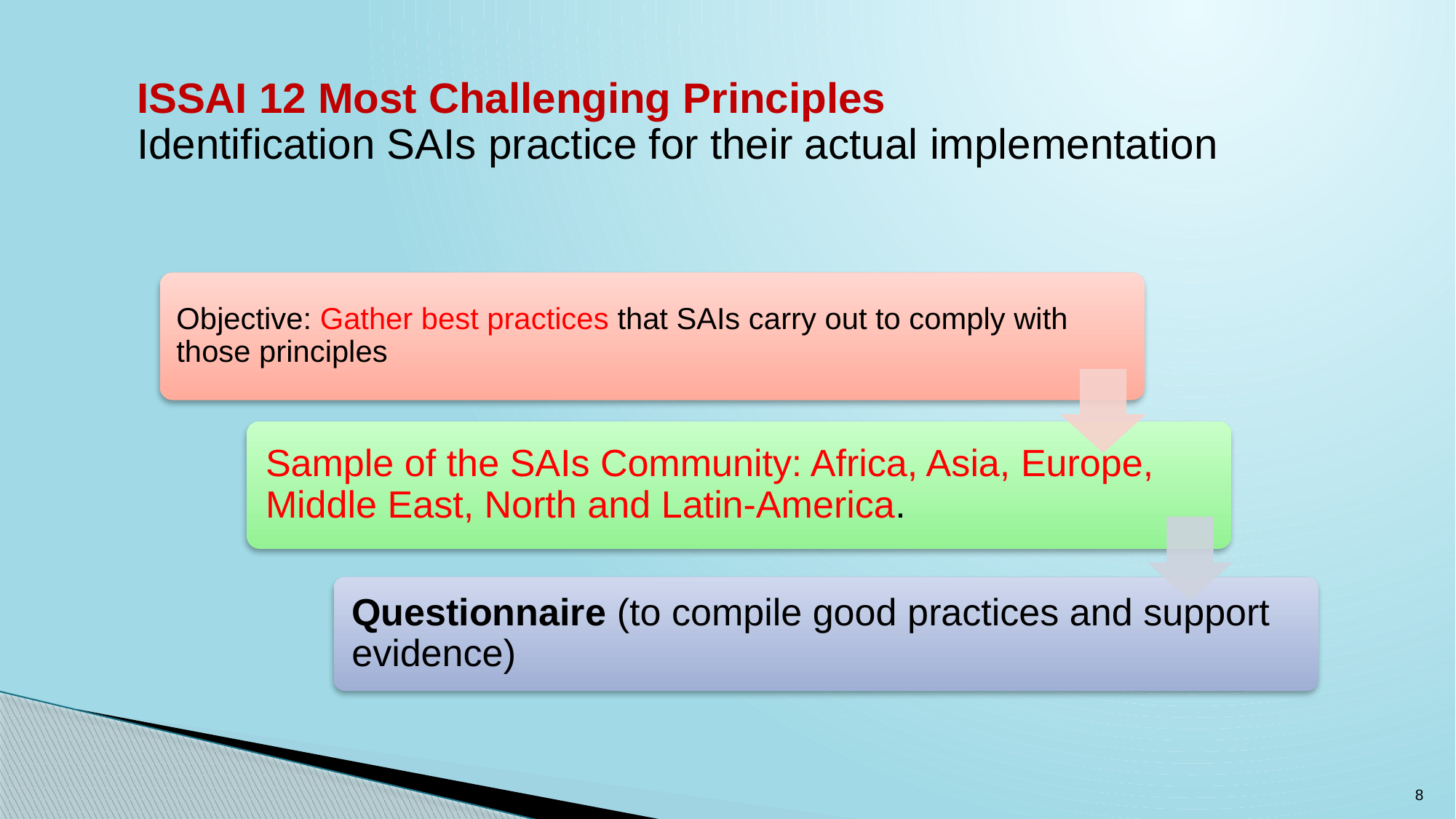

ISSAI 12 Most Challenging Principles
Identification SAIs practice for their actual implementation
Objective: Gather best practices that SAIs carry out to comply with those principles
Sample of the SAIs Community: Africa, Asia, Europe, Middle East, North and Latin-America.
Questionnaire (to compile good practices and support evidence)

8